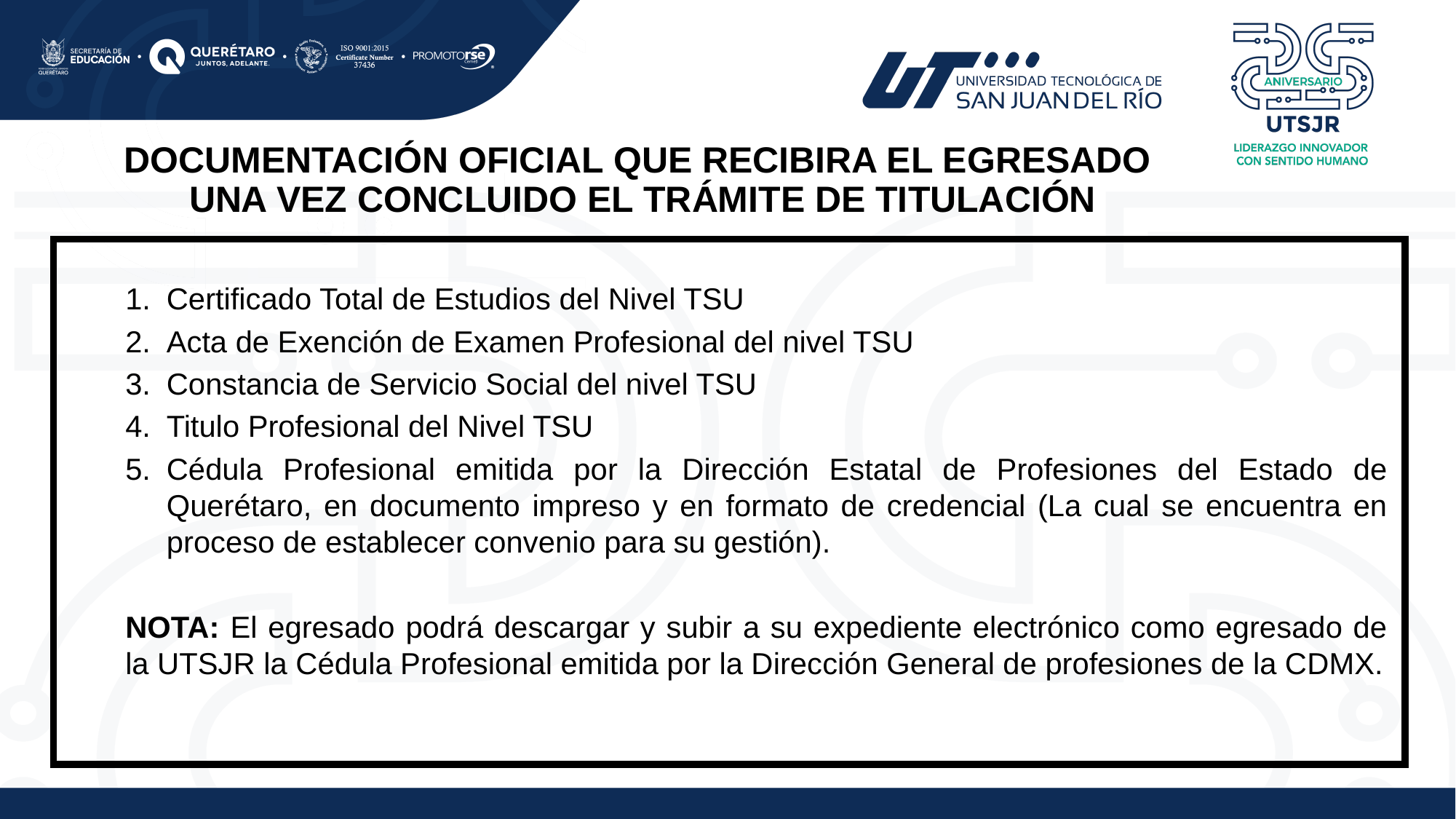

DOCUMENTACIÓN OFICIAL QUE RECIBIRA EL EGRESADO
UNA VEZ CONCLUIDO EL TRÁMITE DE TITULACIÓN

Certificado Total de Estudios del Nivel TSU
Acta de Exención de Examen Profesional del nivel TSU
Constancia de Servicio Social del nivel TSU
Titulo Profesional del Nivel TSU
Cédula Profesional emitida por la Dirección Estatal de Profesiones del Estado de Querétaro, en documento impreso y en formato de credencial (La cual se encuentra en proceso de establecer convenio para su gestión).

NOTA: El egresado podrá descargar y subir a su expediente electrónico como egresado de la UTSJR la Cédula Profesional emitida por la Dirección General de profesiones de la CDMX.